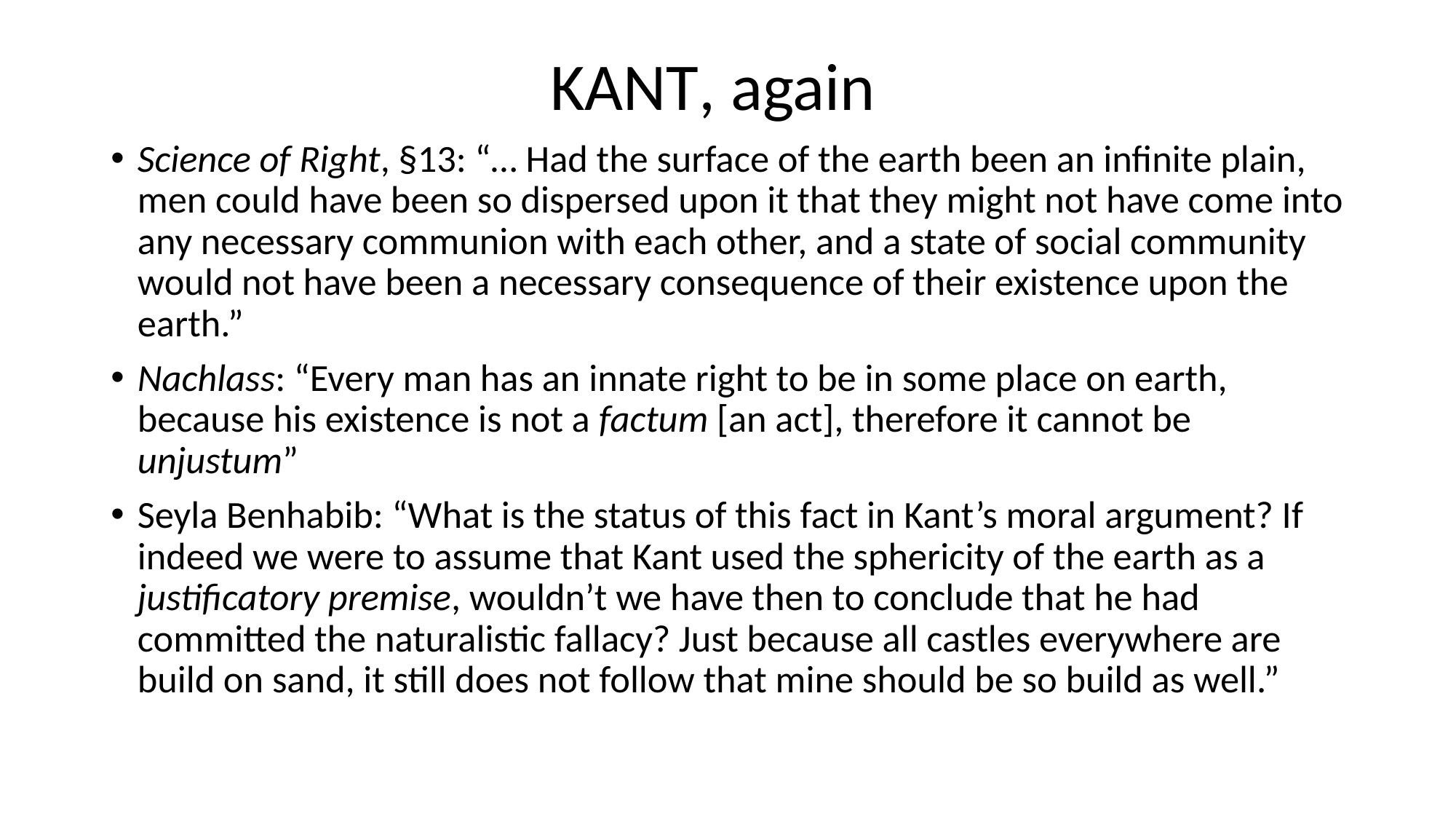

# Kant, again
Science of Right, §13: “… Had the surface of the earth been an infinite plain, men could have been so dispersed upon it that they might not have come into any necessary communion with each other, and a state of social community would not have been a necessary consequence of their existence upon the earth.”
Nachlass: “Every man has an innate right to be in some place on earth, because his existence is not a factum [an act], therefore it cannot be unjustum”
Seyla Benhabib: “What is the status of this fact in Kant’s moral argument? If indeed we were to assume that Kant used the sphericity of the earth as a justificatory premise, wouldn’t we have then to conclude that he had committed the naturalistic fallacy? Just because all castles everywhere are build on sand, it still does not follow that mine should be so build as well.”